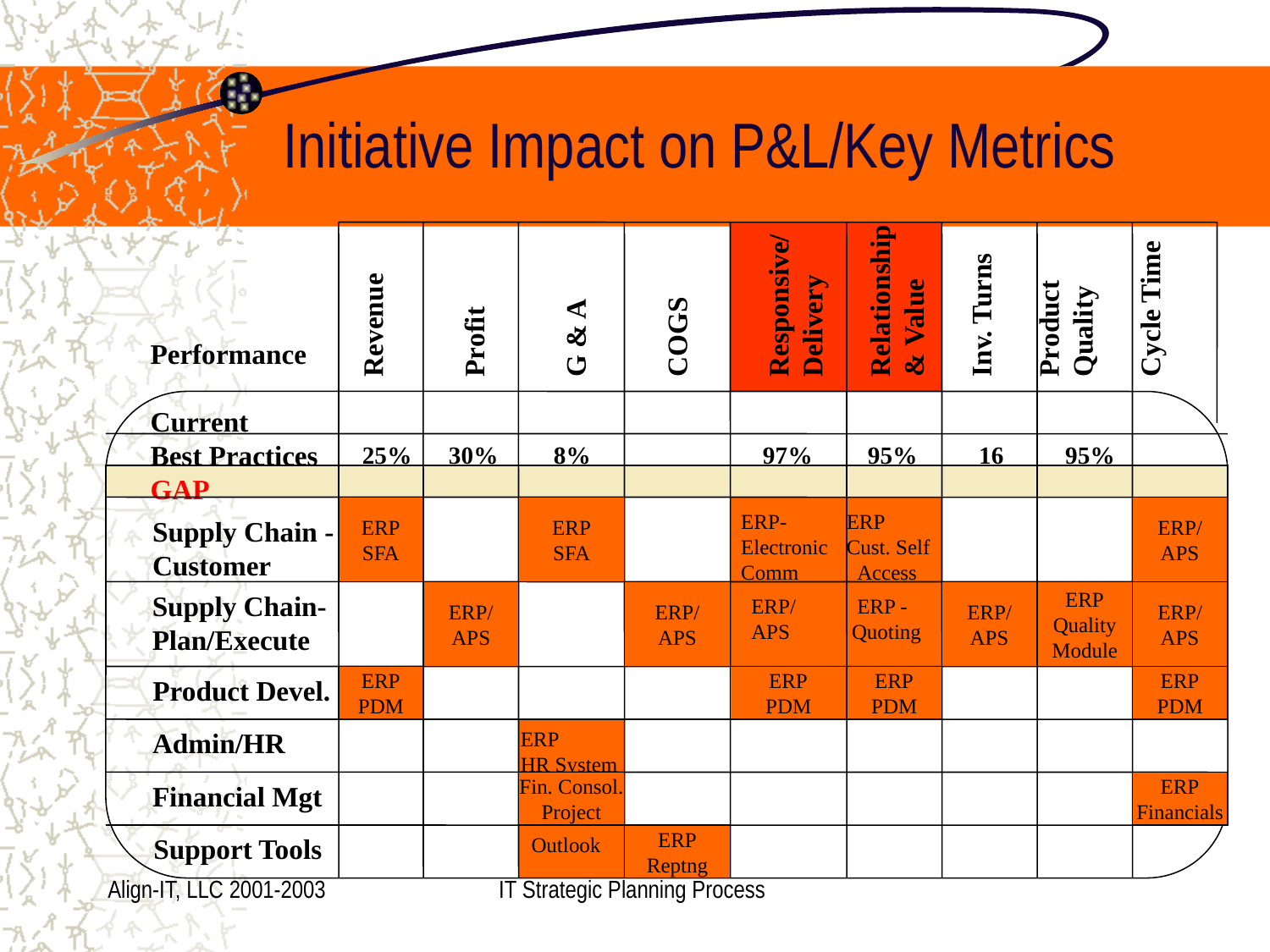

Revenue

Profit

G & A

COGS

Responsive/
Delivery

Relationship
& Value

Inv. Turns

Product
Quality

Cycle Time

# Initiative Impact on P&L/Key Metrics

Performance

Current
Best Practices
GAP

25%      30%         8%                            97%         95%          16          95%

ERP
SFA
ERP
SFA

ERP/
APS
ERP-
Electronic
Comm
ERP
Cust. Self
  Access
Supply Chain -
Customer

Supply Chain-
Plan/Execute
ERP/
APS
ERP/
APS

ERP/
APS
ERP
Quality
Module
ERP/
APS
ERP/
APS
  ERP -
 Quoting

Product Devel.
ERP
PDM
ERP
PDM
ERP
PDM
ERP
PDM

Admin/HR
ERP
HR System

Financial Mgt
Fin. Consol.
Project
ERP
Financials

Support Tools

Outlook
ERP
Reptng
Align-IT, LLC 2001-2003
IT Strategic Planning Process